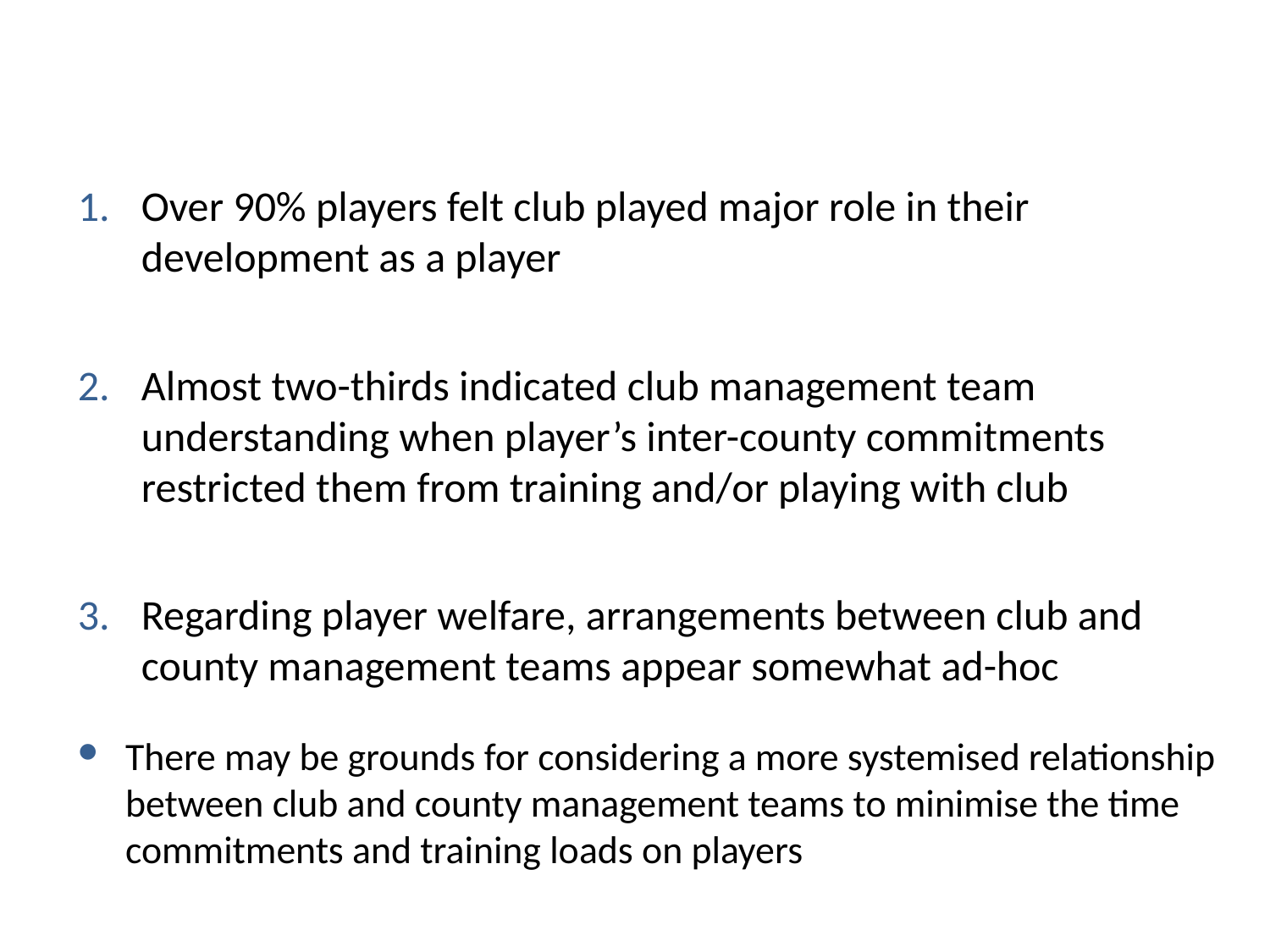

Over 90% players felt club played major role in their development as a player

Almost two-thirds indicated club management team understanding when player’s inter-county commitments restricted them from training and/or playing with club

Regarding player welfare, arrangements between club and county management teams appear somewhat ad-hoc

There may be grounds for considering a more systemised relationship between club and county management teams to minimise the time commitments and training loads on players